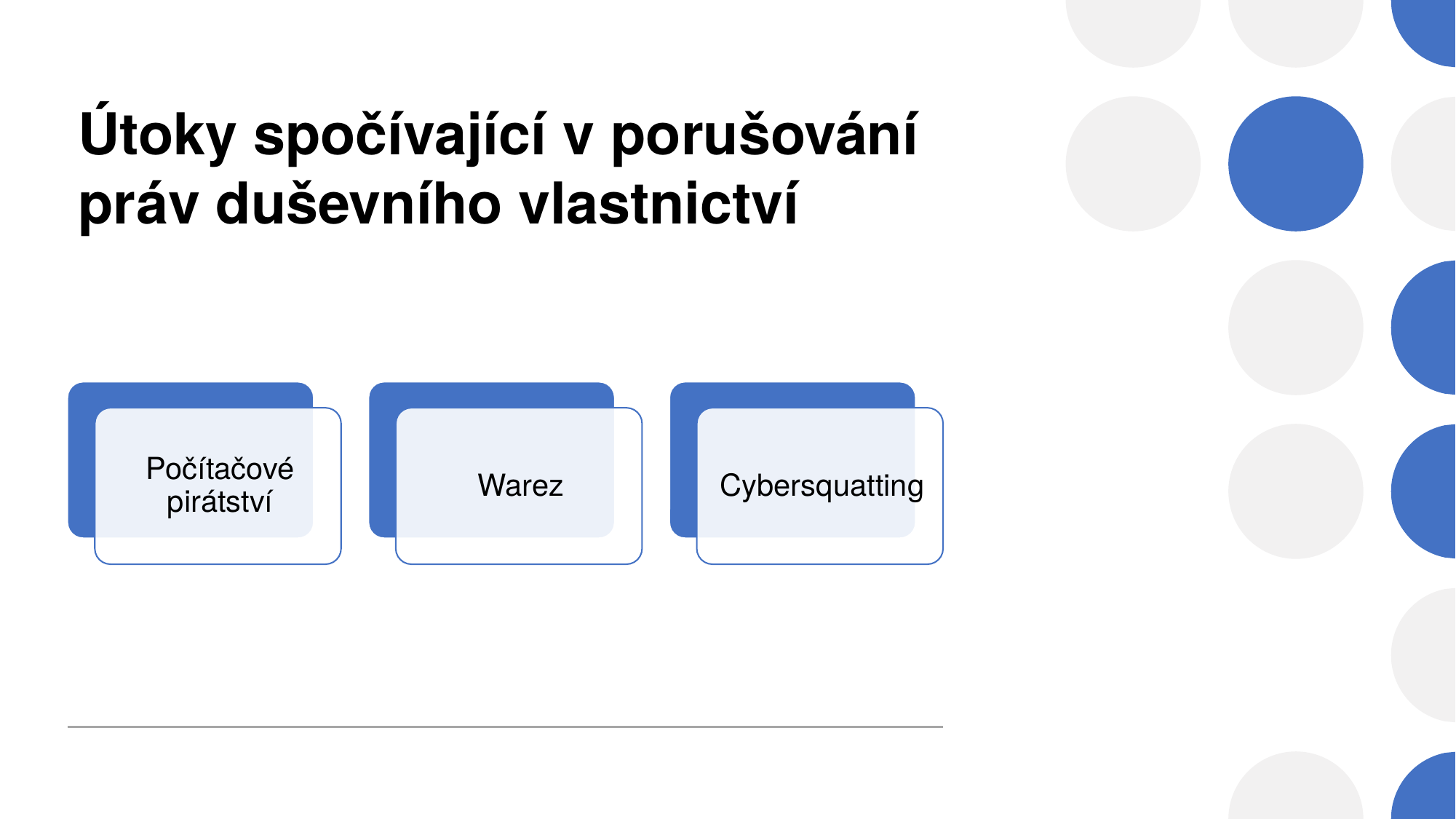

# Útoky spočívající v porušování práv duševního vlastnictví
Počítačové pirátství
Warez
Cybersquatting